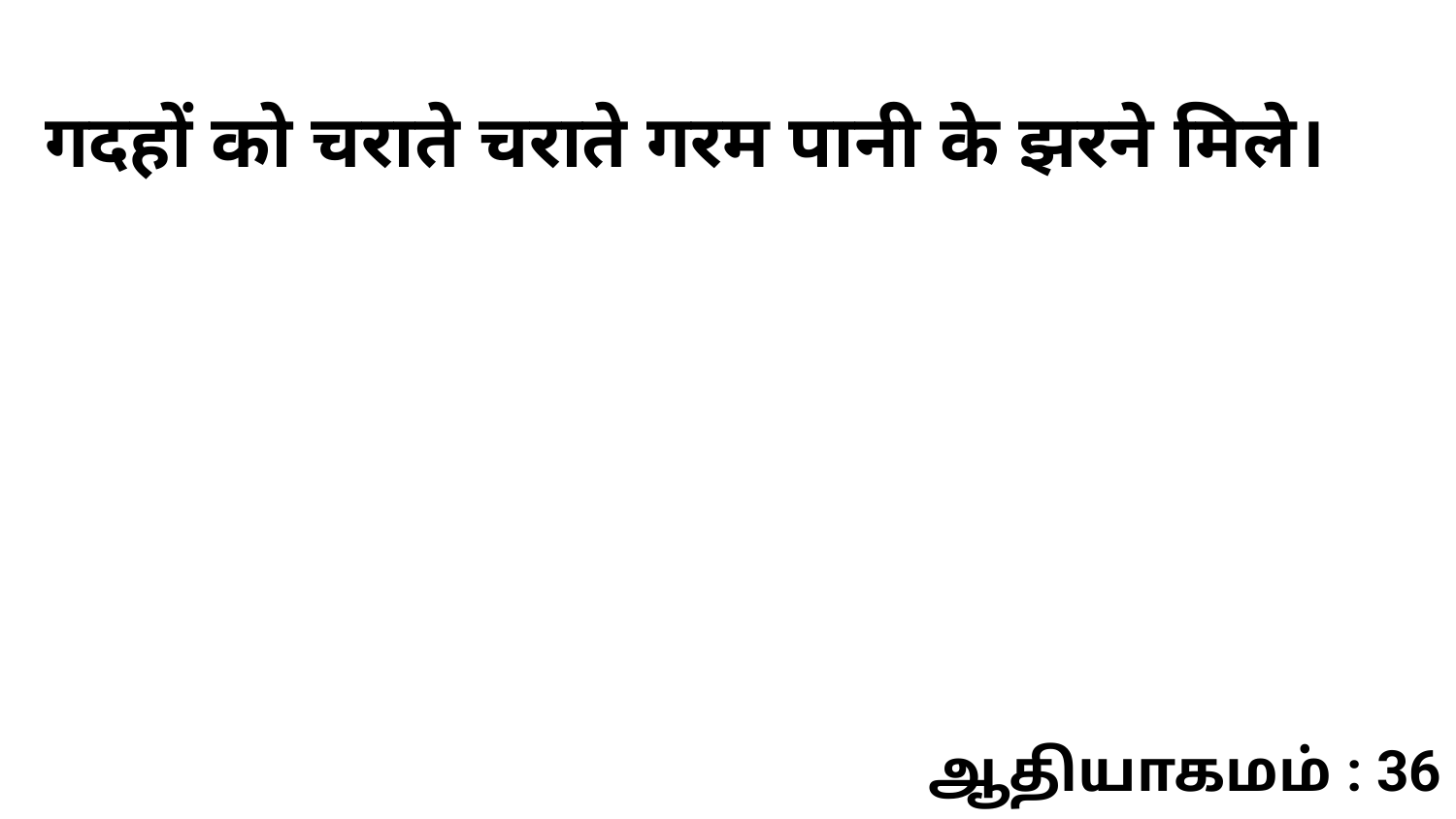

गदहों को चराते चराते गरम पानी के झरने मिले।
ஆதியாகமம் : 36